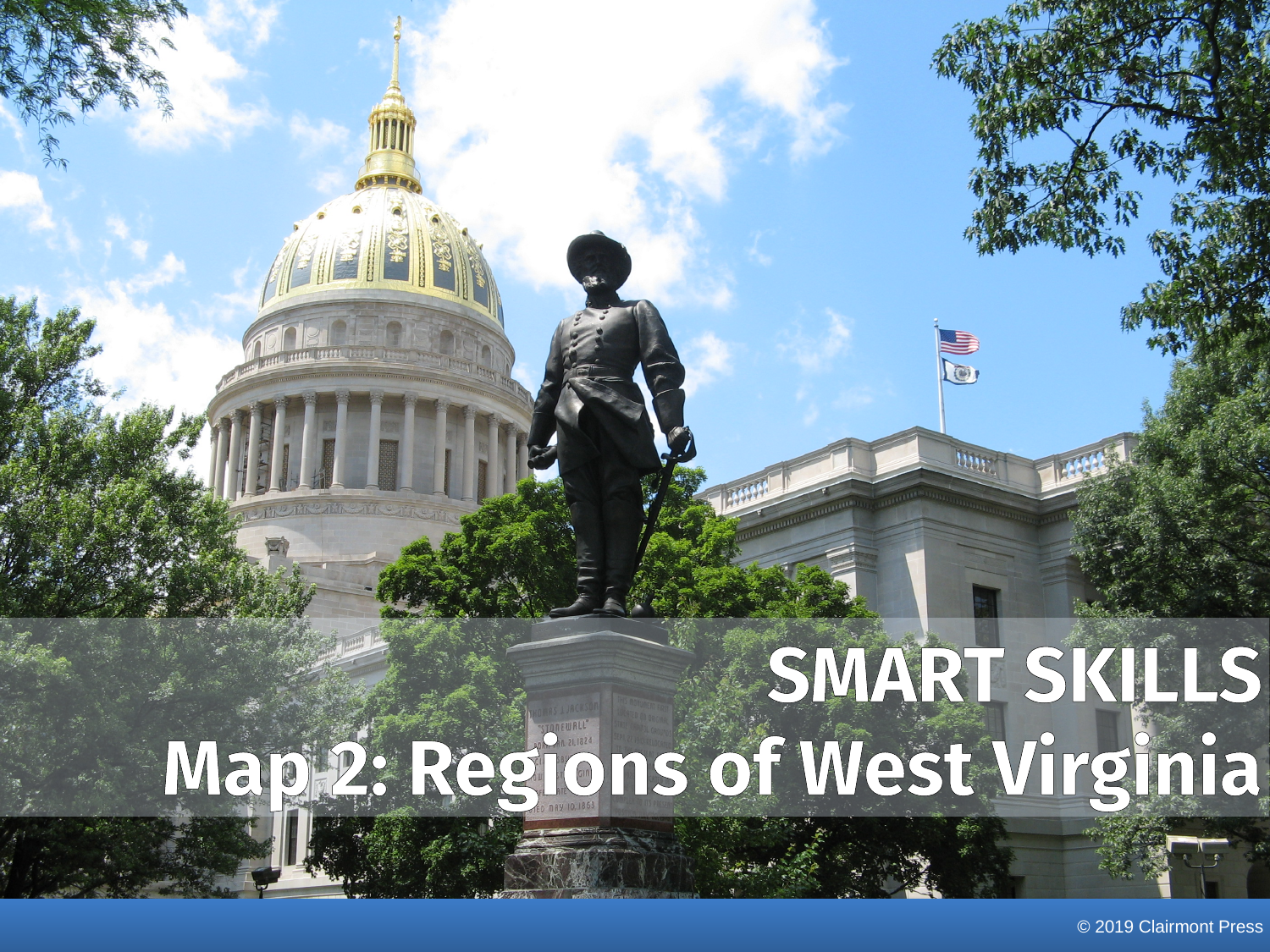

SMART SKILLS
Map 2: Regions of West Virginia
© 2019 Clairmont Press